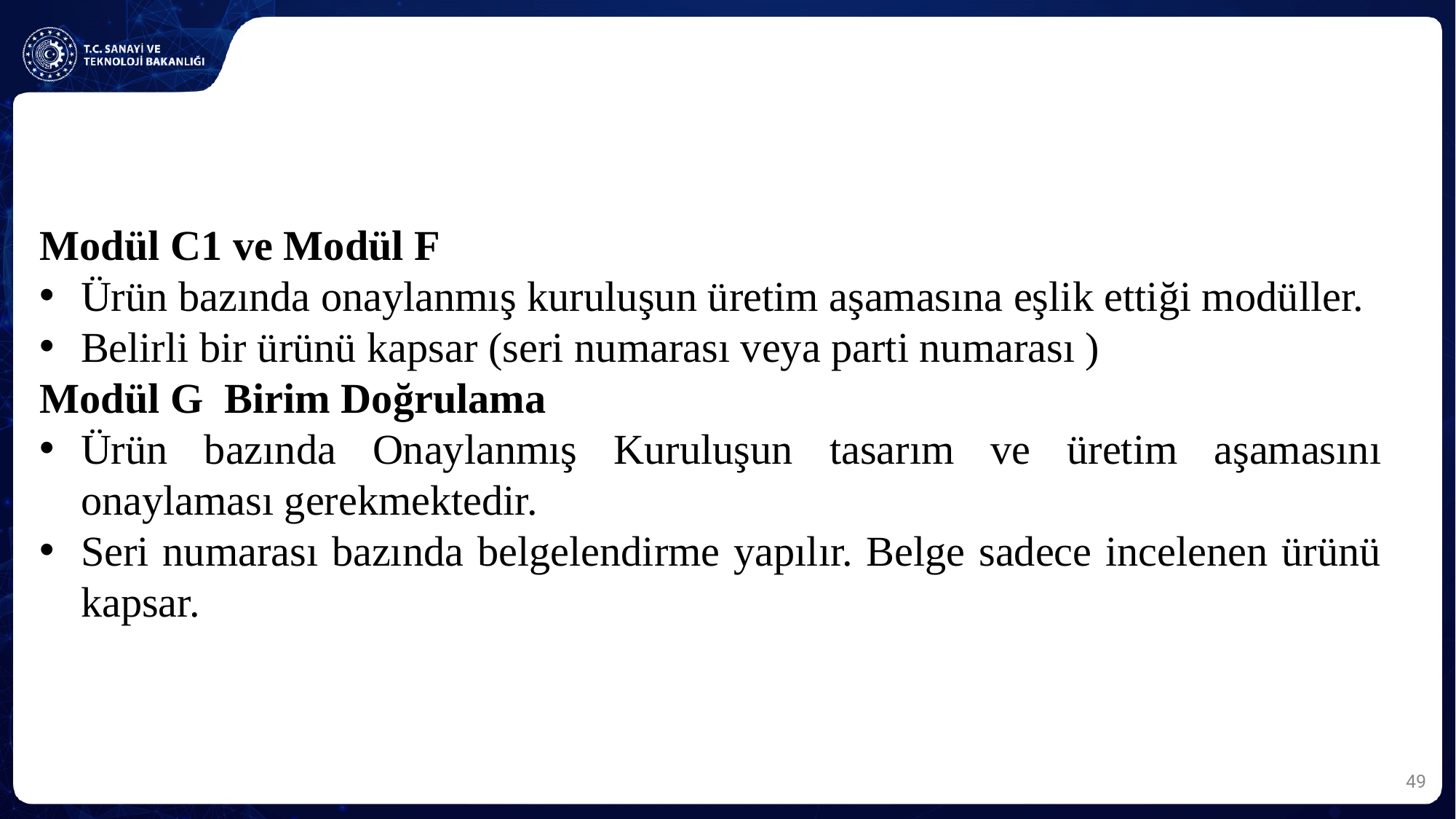

Modül C1 ve Modül F
Ürün bazında onaylanmış kuruluşun üretim aşamasına eşlik ettiği modüller.
Belirli bir ürünü kapsar (seri numarası veya parti numarası )
Modül G  Birim Doğrulama
Ürün bazında Onaylanmış Kuruluşun tasarım ve üretim aşamasını onaylaması gerekmektedir.
Seri numarası bazında belgelendirme yapılır. Belge sadece incelenen ürünü kapsar.

49